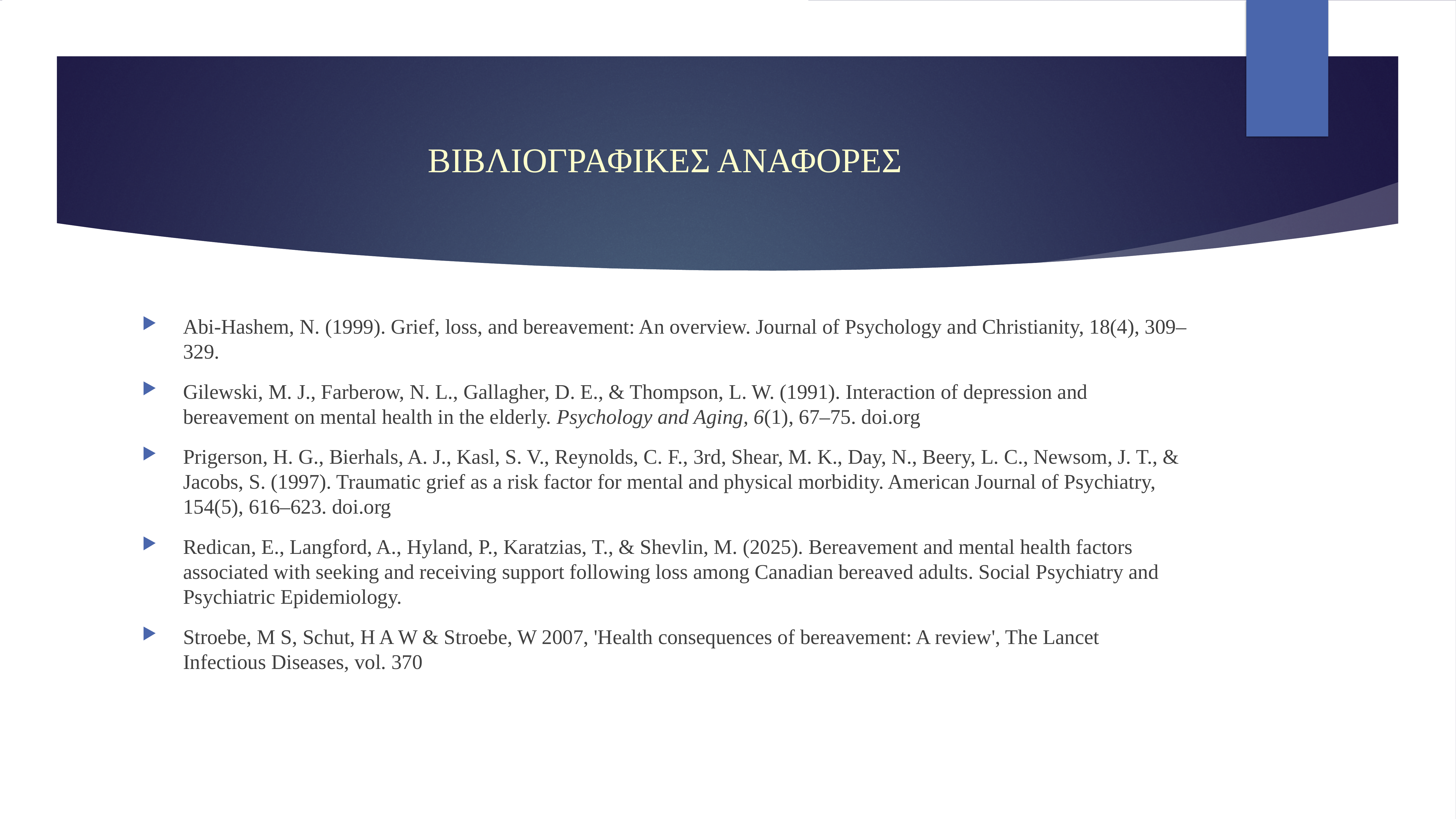

Prigerson, H. G., Bierhals, A. J., Kasl, S. V., Reynolds, C. F., 3rd, Shear, M. K., Day, N., Beery, L. C., Newsom, J. T., & Jacobs, S. (1997). Traumatic grief as a risk factor for mental and physical morbidity. American Journal of Psychiatry, 154(5), 616–623. doi.org

# ΒΙΒΛΙΟΓΡΑΦΙΚΕΣ ΑΝΑΦΟΡΕΣ
Abi-Hashem, N. (1999). Grief, loss, and bereavement: An overview. Journal of Psychology and Christianity, 18(4), 309–329.
Gilewski, M. J., Farberow, N. L., Gallagher, D. E., & Thompson, L. W. (1991). Interaction of depression and bereavement on mental health in the elderly. Psychology and Aging, 6(1), 67–75. doi.org
Prigerson, H. G., Bierhals, A. J., Kasl, S. V., Reynolds, C. F., 3rd, Shear, M. K., Day, N., Beery, L. C., Newsom, J. T., & Jacobs, S. (1997). Traumatic grief as a risk factor for mental and physical morbidity. American Journal of Psychiatry, 154(5), 616–623. doi.org
Redican, E., Langford, A., Hyland, P., Karatzias, T., & Shevlin, M. (2025). Bereavement and mental health factors associated with seeking and receiving support following loss among Canadian bereaved adults. Social Psychiatry and Psychiatric Epidemiology.
Stroebe, M S, Schut, H A W & Stroebe, W 2007, 'Health consequences of bereavement: A review', The Lancet Infectious Diseases, vol. 370